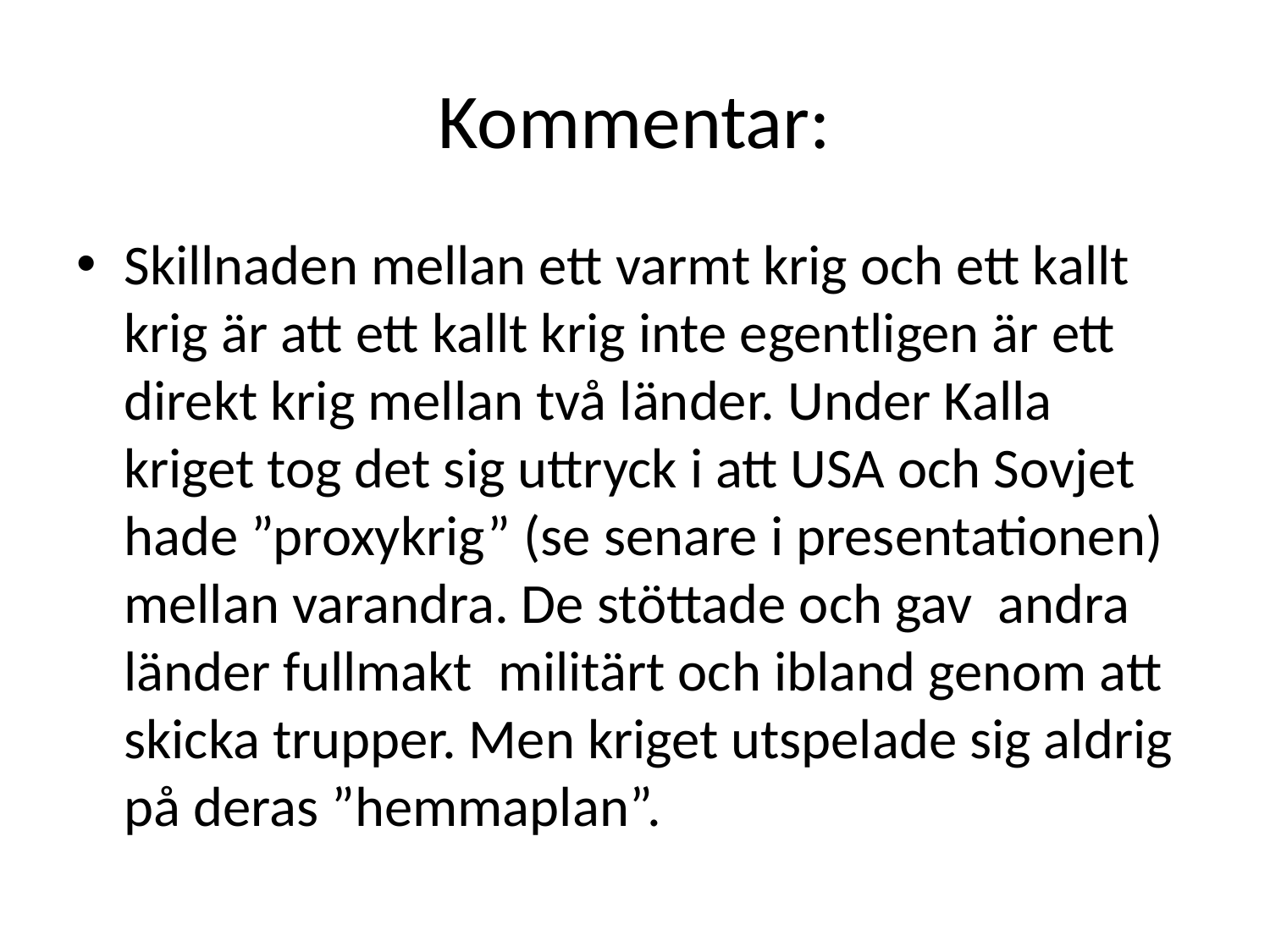

# Kommentar:
Skillnaden mellan ett varmt krig och ett kallt krig är att ett kallt krig inte egentligen är ett direkt krig mellan två länder. Under Kalla kriget tog det sig uttryck i att USA och Sovjet hade ”proxykrig” (se senare i presentationen) mellan varandra. De stöttade och gav  andra länder fullmakt  militärt och ibland genom att skicka trupper. Men kriget utspelade sig aldrig på deras ”hemmaplan”.